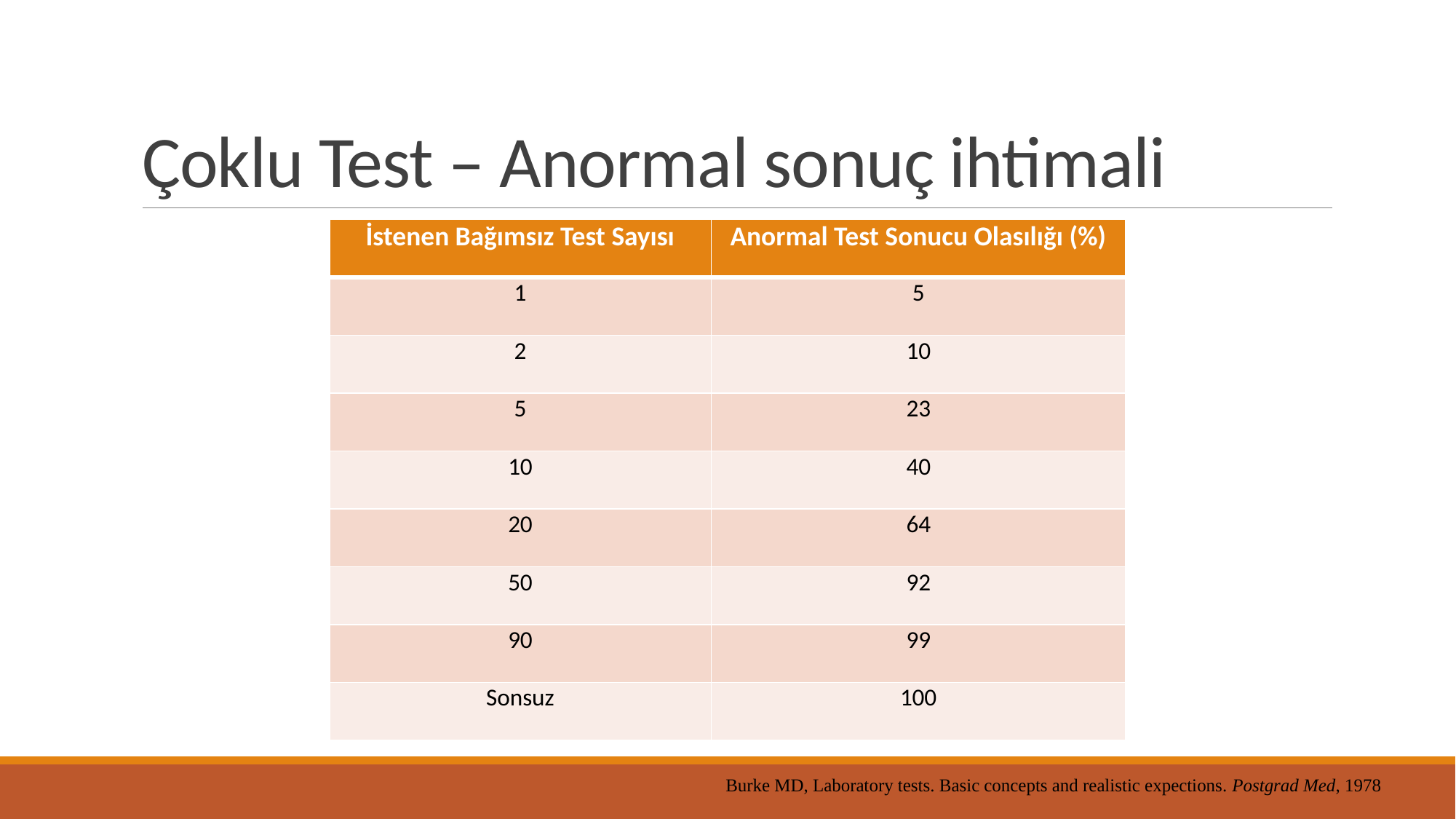

# Çoklu Test – Anormal sonuç ihtimali
| İstenen Bağımsız Test Sayısı | Anormal Test Sonucu Olasılığı (%) |
| --- | --- |
| 1 | 5 |
| 2 | 10 |
| 5 | 23 |
| 10 | 40 |
| 20 | 64 |
| 50 | 92 |
| 90 | 99 |
| Sonsuz | 100 |
Burke MD, Laboratory tests. Basic concepts and realistic expections. Postgrad Med, 1978